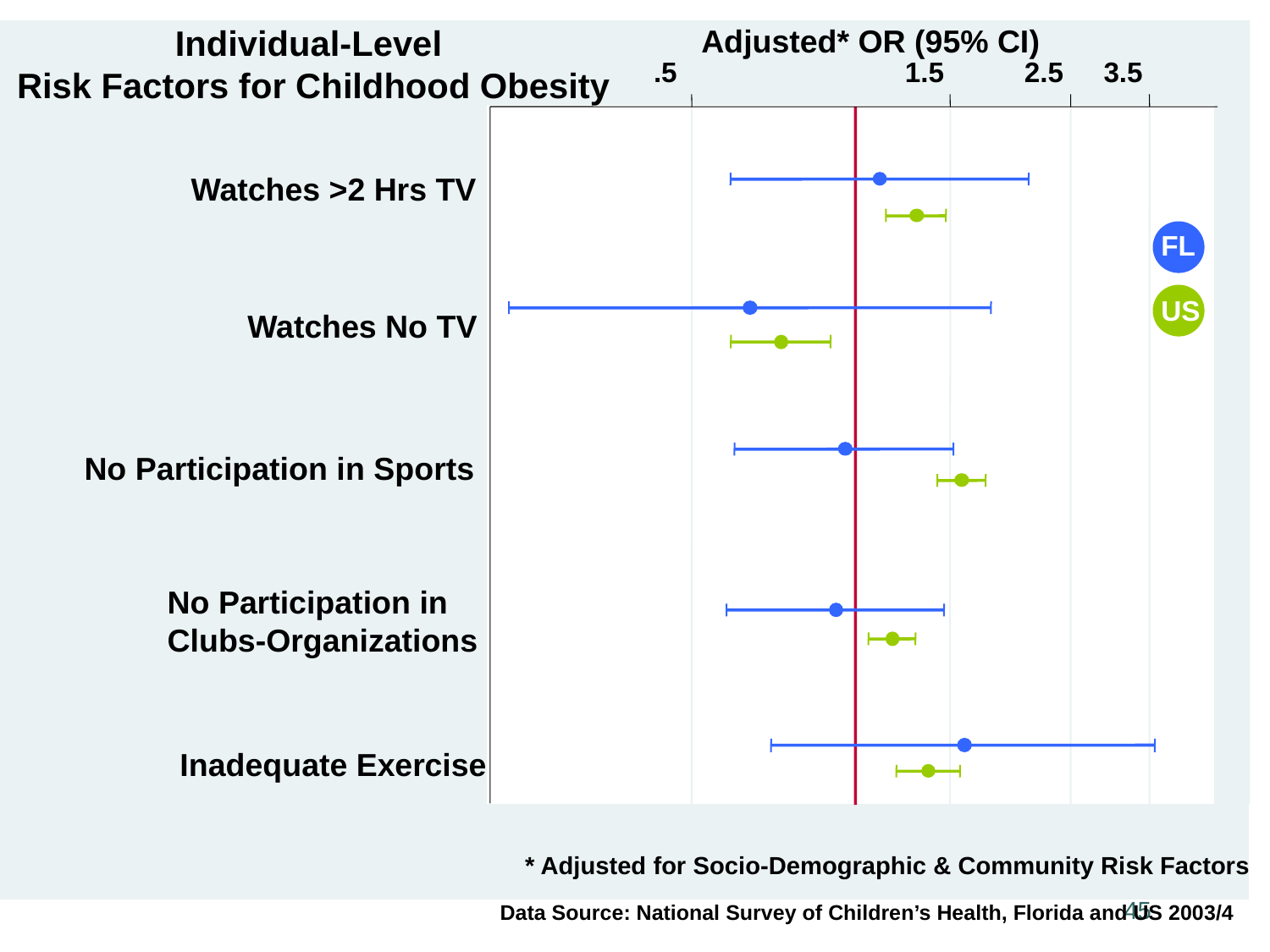

Individual-Level
Risk Factors for Childhood Obesity
Adjusted* OR (95% CI)

.5
1.5
2.5
3.5

Watches >2 Hrs TV

FL

US
Watches No TV

No Participation in Sports

No Participation in
Clubs-Organizations
Inadequate Exercise
* Adjusted for Socio-Demographic & Community Risk Factors
45
Data Source: National Survey of Children’s Health, Florida and US 2003/4